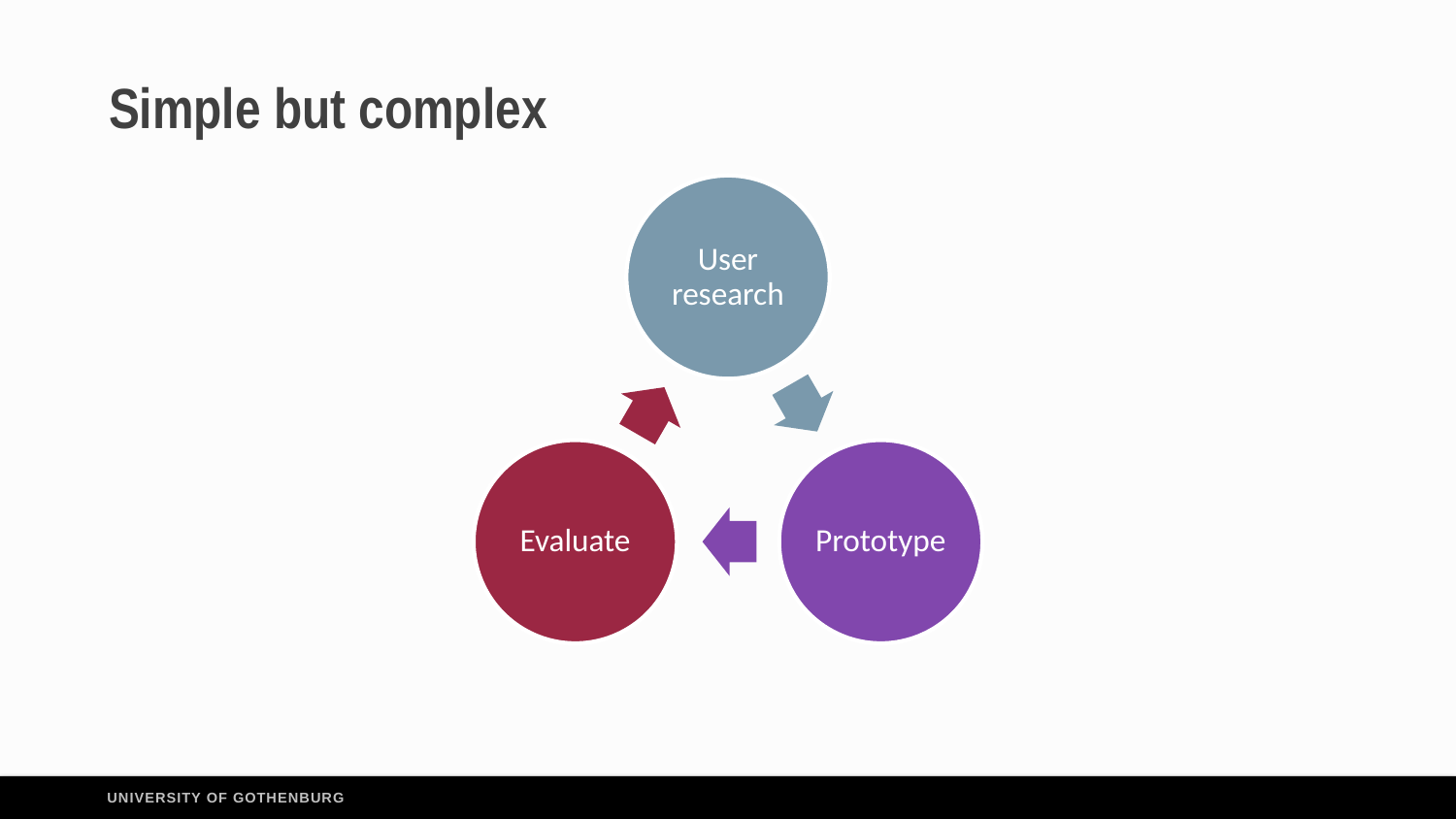

# Simple but complex
User research

Prototype

Evaluate